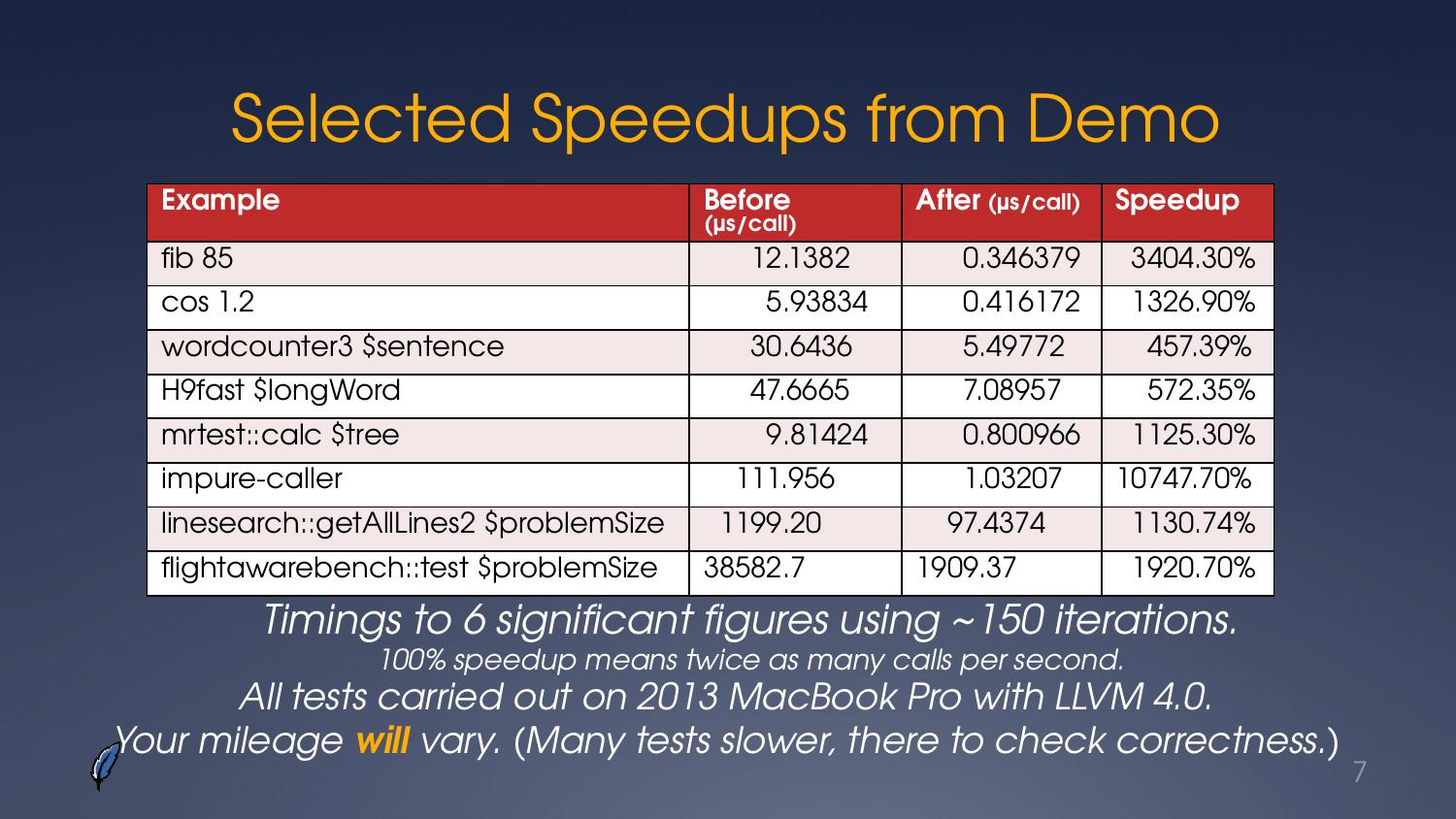

# Selected Speedups from Demo
| Example | Before (µs/call) | After (µs/call) | Speedup |
| --- | --- | --- | --- |
| fib 85 | 12.1382 | 0.346379 | 3404.30% |
| cos 1.2 | 5.93834 | 0.416172 | 1326.90% |
| wordcounter3 $sentence | 30.6436 | 5.49772 | 457.39% |
| H9fast $longWord | 47.6665 | 7.08957 | 572.35% |
| mrtest::calc $tree | 9.81424 | 0.800966 | 1125.30% |
| impure-caller | 111.956 | 1.03207 | 10747.70% |
| linesearch::getAllLines2 $problemSize | 1199.20 | 97.4374 | 1130.74% |
| flightawarebench::test $problemSize | 38582.7 | 1909.37 | 1920.70% |
Timings to 6 significant figures using ~150 iterations.
100% speedup means twice as many calls per second.
All tests carried out on 2013 MacBook Pro with LLVM 4.0.
Your mileage will vary. (Many tests slower, there to check correctness.)
7